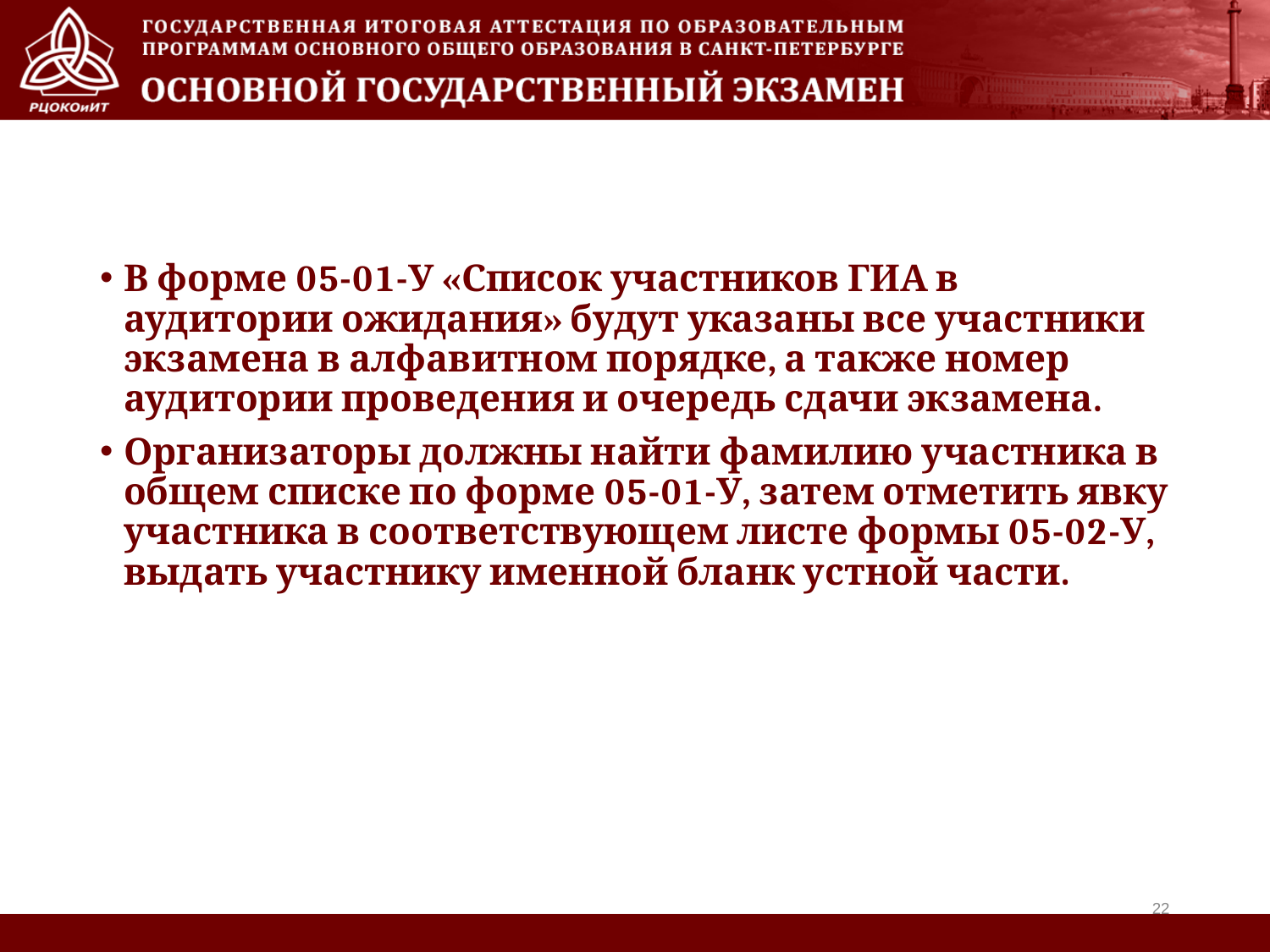

В форме 05-01-У «Список участников ГИА в аудитории ожидания» будут указаны все участники экзамена в алфавитном порядке, а также номер аудитории проведения и очередь сдачи экзамена.
Организаторы должны найти фамилию участника в общем списке по форме 05-01-У, затем отметить явку участника в соответствующем листе формы 05-02-У, выдать участнику именной бланк устной части.

22